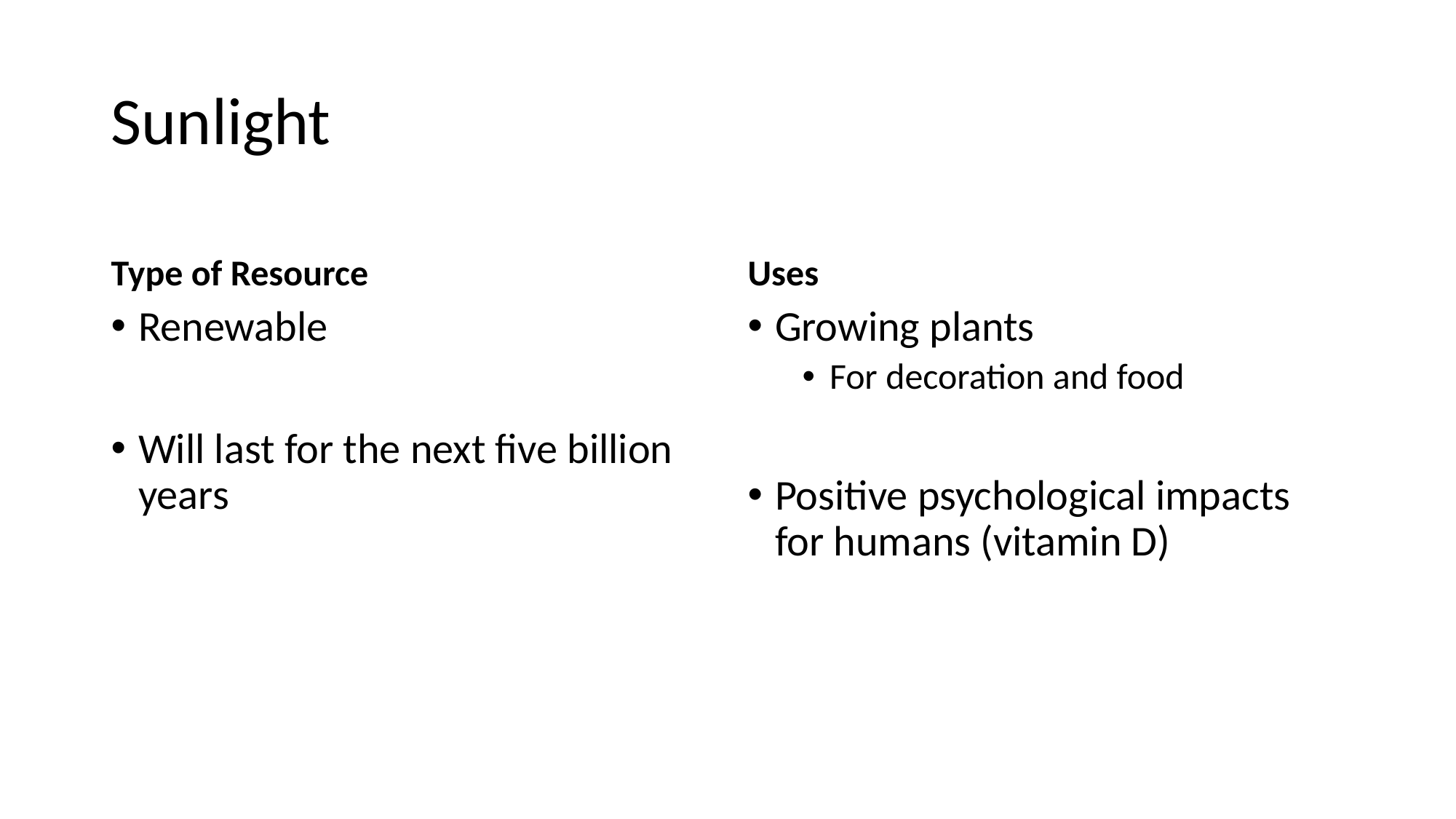

# Sunlight
Type of Resource
Uses
Renewable

Will last for the next five billion years
Growing plants
For decoration and food

Positive psychological impacts for humans (vitamin D)